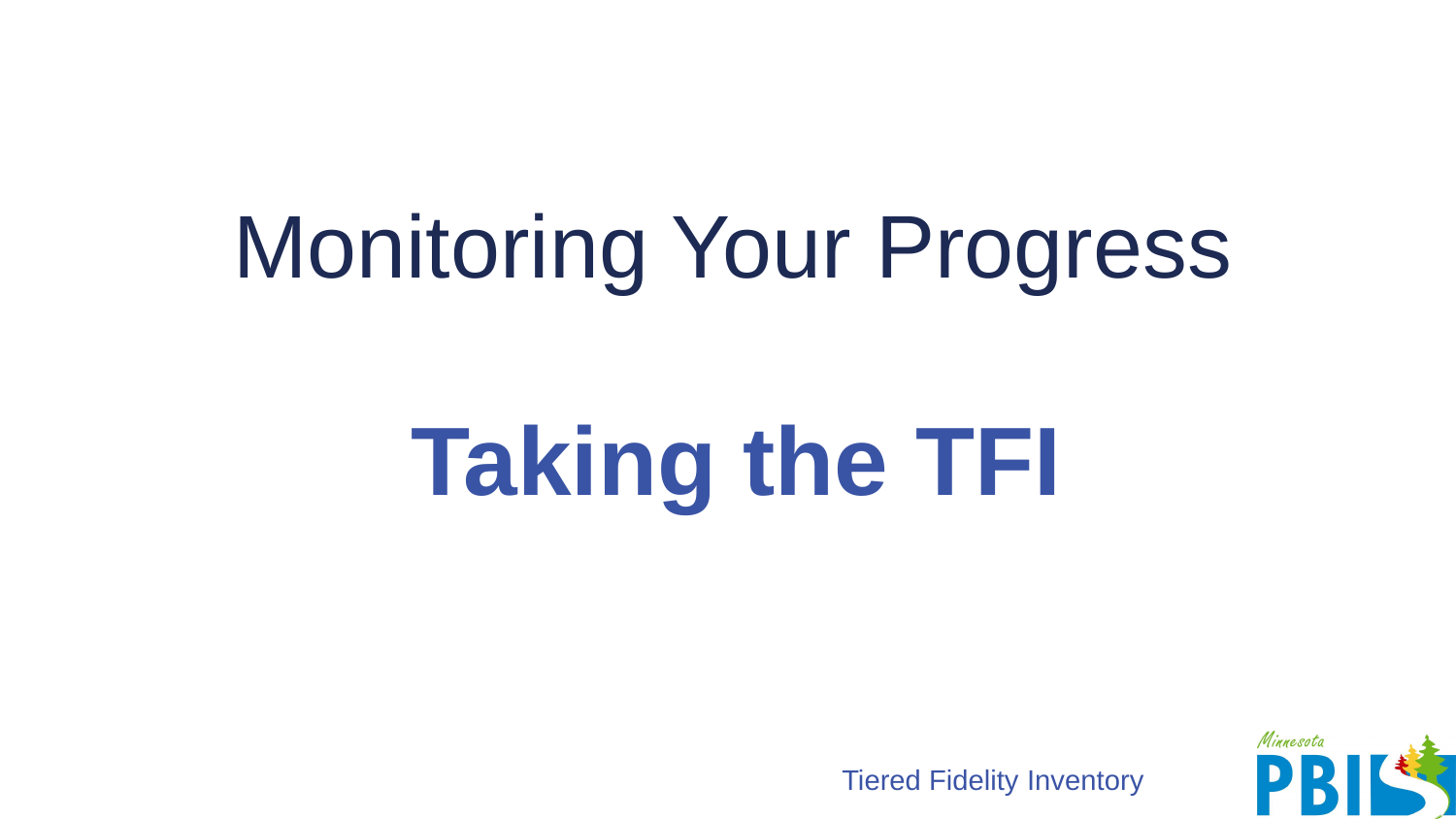

# Monitoring Your Progress
Taking the TFI